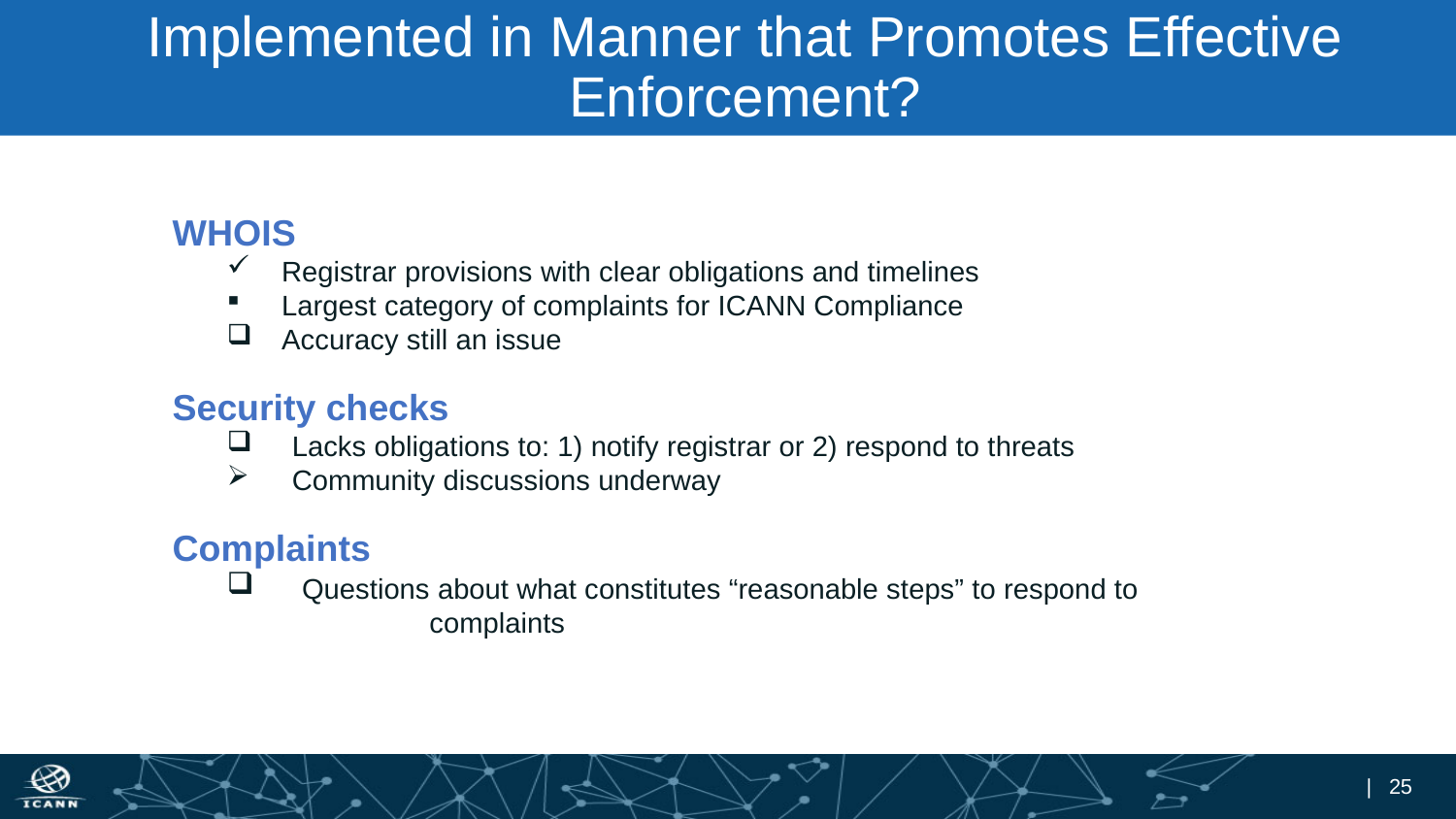

# Implemented in Manner that Promotes Effective Enforcement?
WHOIS
Registrar provisions with clear obligations and timelines
Largest category of complaints for ICANN Compliance
Accuracy still an issue

Security checks
   Lacks obligations to: 1) notify registrar or 2) respond to threats
   Community discussions underway

Complaints
    Questions about what constitutes “reasonable steps” to respond to               	  complaints